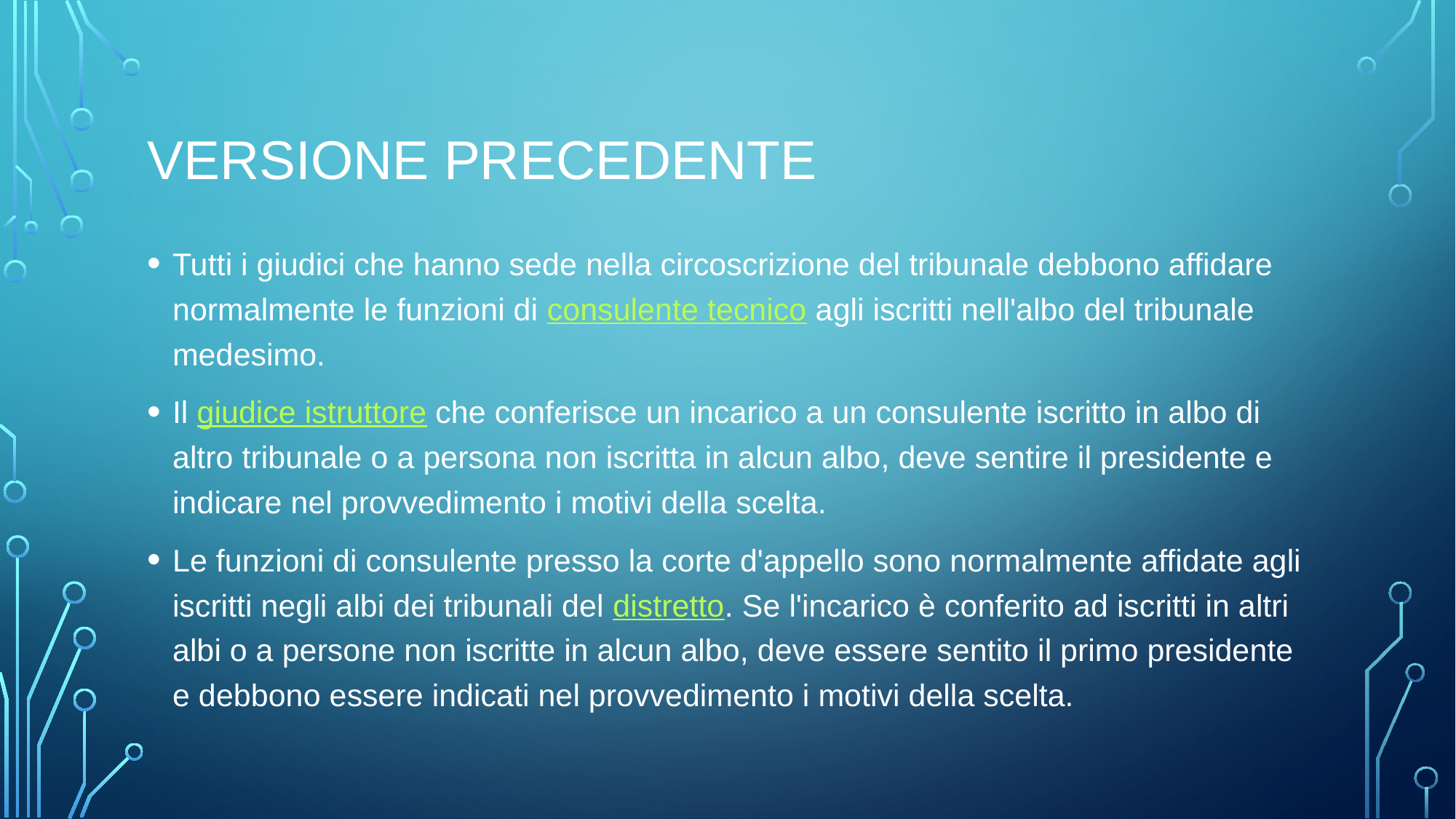

# Versione precedente
Tutti i giudici che hanno sede nella circoscrizione del tribunale debbono affidare normalmente le funzioni di consulente tecnico agli iscritti nell'albo del tribunale medesimo.
Il giudice istruttore che conferisce un incarico a un consulente iscritto in albo di altro tribunale o a persona non iscritta in alcun albo, deve sentire il presidente e indicare nel provvedimento i motivi della scelta.
Le funzioni di consulente presso la corte d'appello sono normalmente affidate agli iscritti negli albi dei tribunali del distretto. Se l'incarico è conferito ad iscritti in altri albi o a persone non iscritte in alcun albo, deve essere sentito il primo presidente e debbono essere indicati nel provvedimento i motivi della scelta.